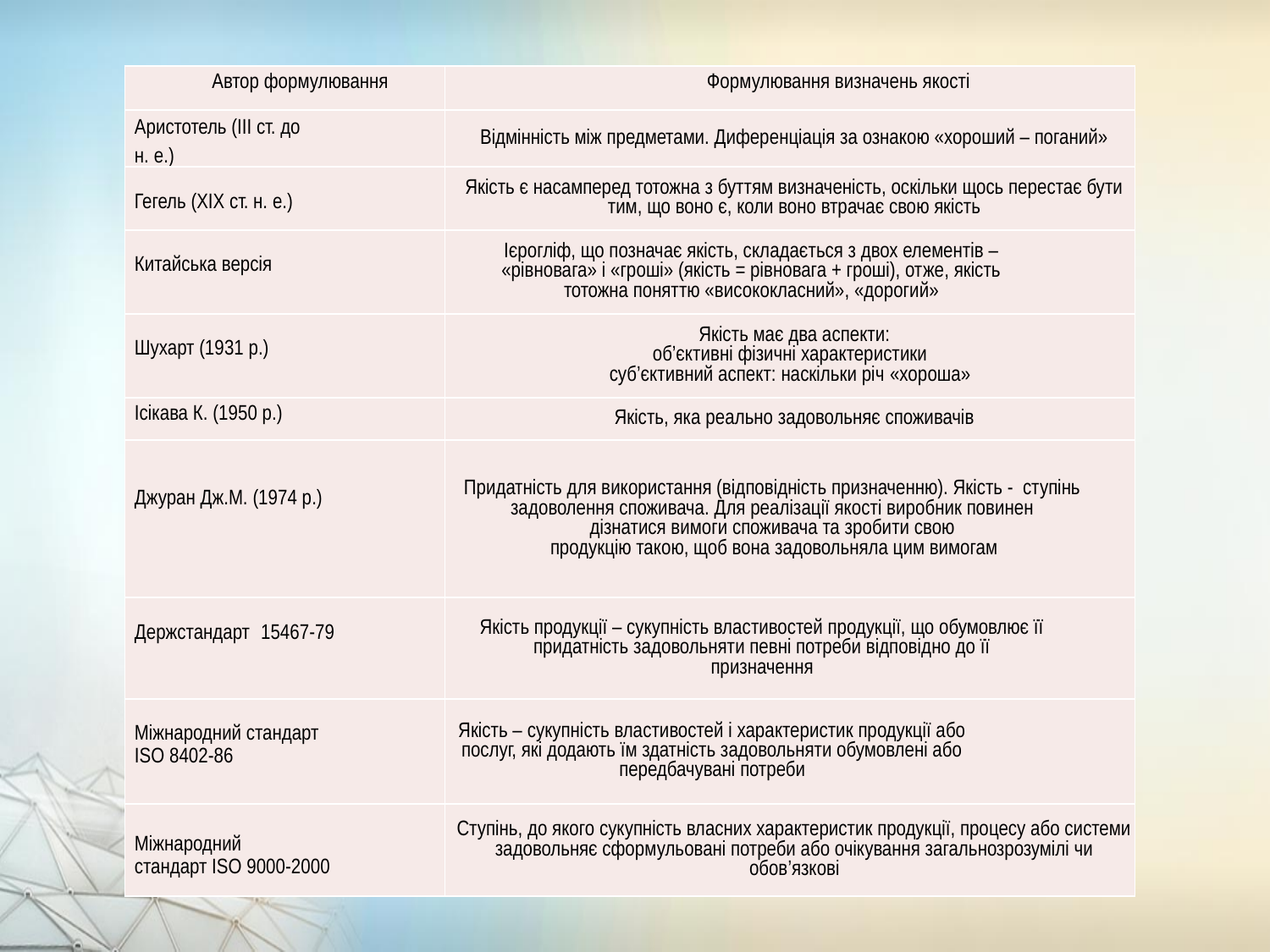

| Автор формулювання | Формулювання визначень якості |
| --- | --- |
| Аристотель (ІІІ ст. до н. е.) | Відмінність між предметами. Диференціація за ознакою «хороший – поганий» |
| Гегель (ХІХ ст. н. е.) | Якість є насамперед тотожна з буттям визначеність, оскільки щось перестає бути тим, що воно є, коли воно втрачає свою якість |
| Китайська версія | Ієрогліф, що позначає якість, складається з двох елементів – «рівновага» і «гроші» (якість = рівновага + гроші), отже, якість тотожна поняттю «висококласний», «дорогий» |
| Шухарт (1931 р.) | Якість має два аспекти: об’єктивні фізичні характеристики суб’єктивний аспект: наскільки річ «хороша» |
| Ісікава К. (1950 р.) | Якість, яка реально задовольняє споживачів |
| Джуран Дж.М. (1974 р.) | Придатність для використання (відповідність призначенню). Якість - ступінь задоволення споживача. Для реалізації якості виробник повинен дізнатися вимоги споживача та зробити свою продукцію такою, щоб вона задовольняла цим вимогам |
| Держстандарт 15467-79 | Якість продукції – сукупність властивостей продукції, що обумовлює її придатність задовольняти певні потреби відповідно до її призначення |
| Міжнародний стандарт ІSО 8402-86 | Якість – сукупність властивостей і характеристик продукції або послуг, які додають їм здатність задовольняти обумовлені або передбачувані потреби |
| Міжнародний стандарт ISO 9000-2000 | Ступінь, до якого сукупність власних характеристик продукції, процесу або системи задовольняє сформульовані потреби або очікування загальнозрозумілі чи обов’язкові |